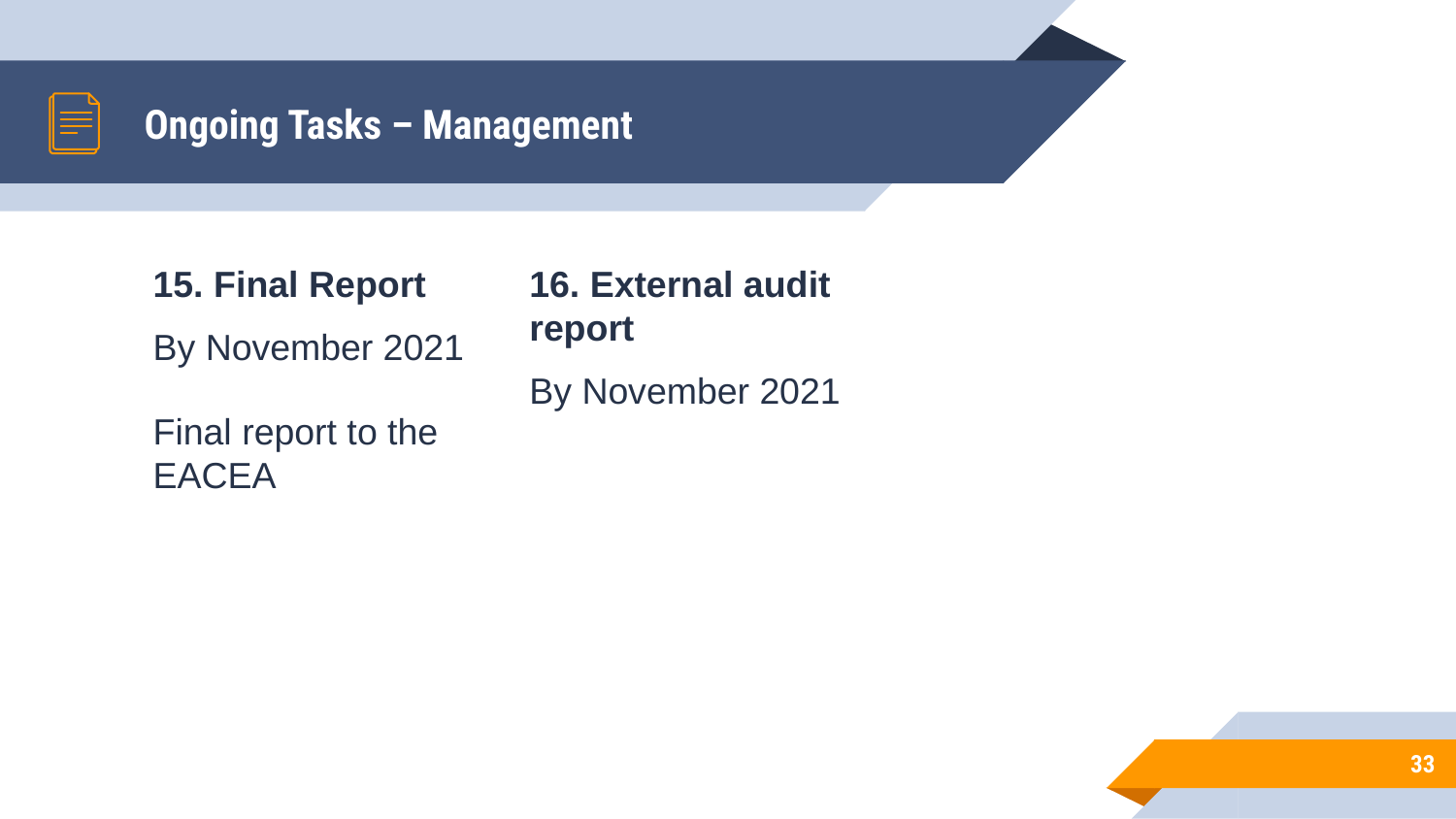

# Ongoing Tasks – Management

15. Final Report
By November 2021
Final report to the EACEA

16. External audit report
By November 2021

33